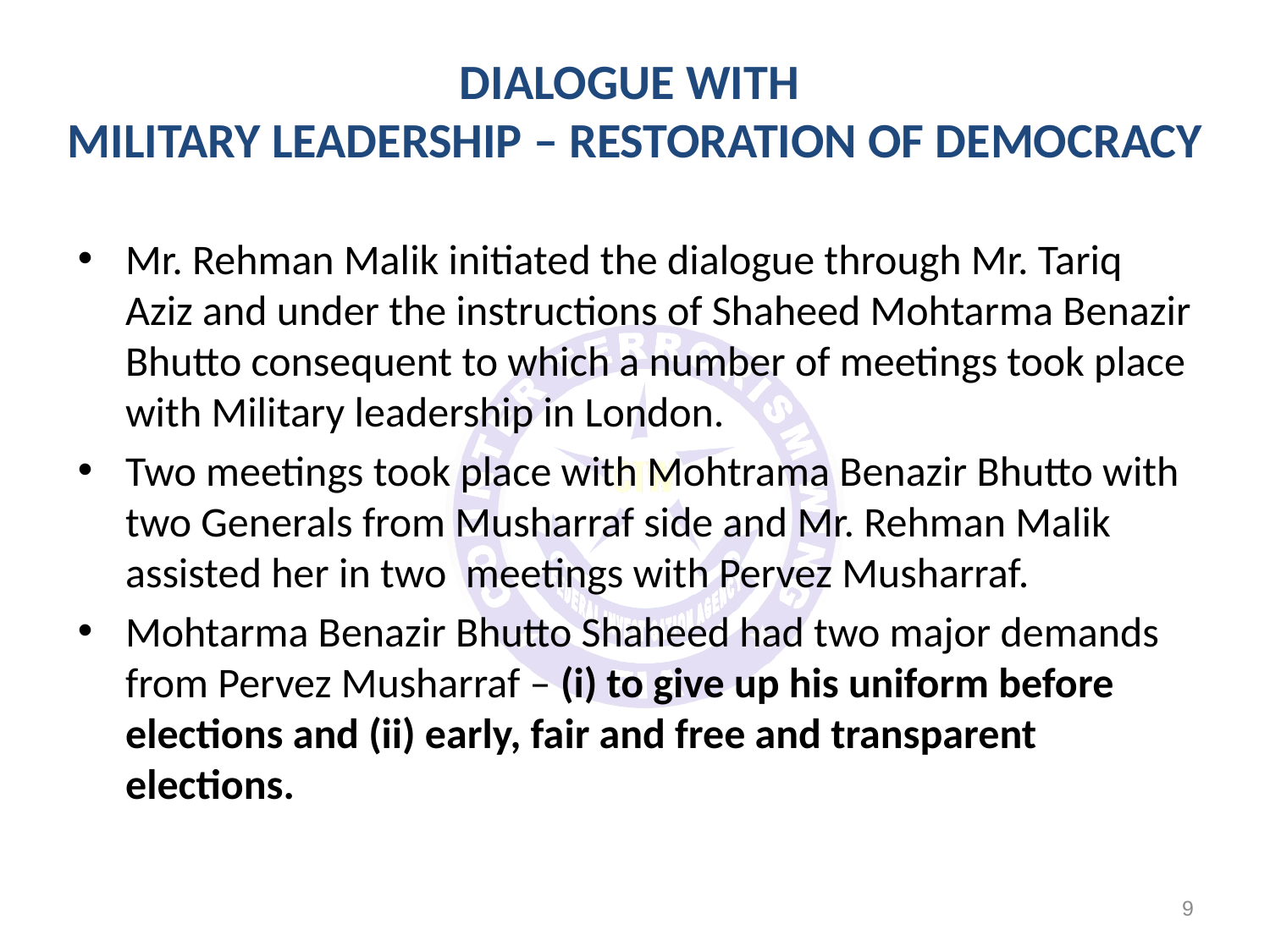

Mr. Rehman Malik initiated the dialogue through Mr. Tariq Aziz and under the instructions of Shaheed Mohtarma Benazir Bhutto consequent to which a number of meetings took place with Military leadership in London.
Two meetings took place with Mohtrama Benazir Bhutto with two Generals from Musharraf side and Mr. Rehman Malik assisted her in two  meetings with Pervez Musharraf.
Mohtarma Benazir Bhutto Shaheed had two major demands from Pervez Musharraf – (i) to give up his uniform before elections and (ii) early, fair and free and transparent elections.

DIALOGUE WITH
MILITARY LEADERSHIP – RESTORATION OF DEMOCRACY
9